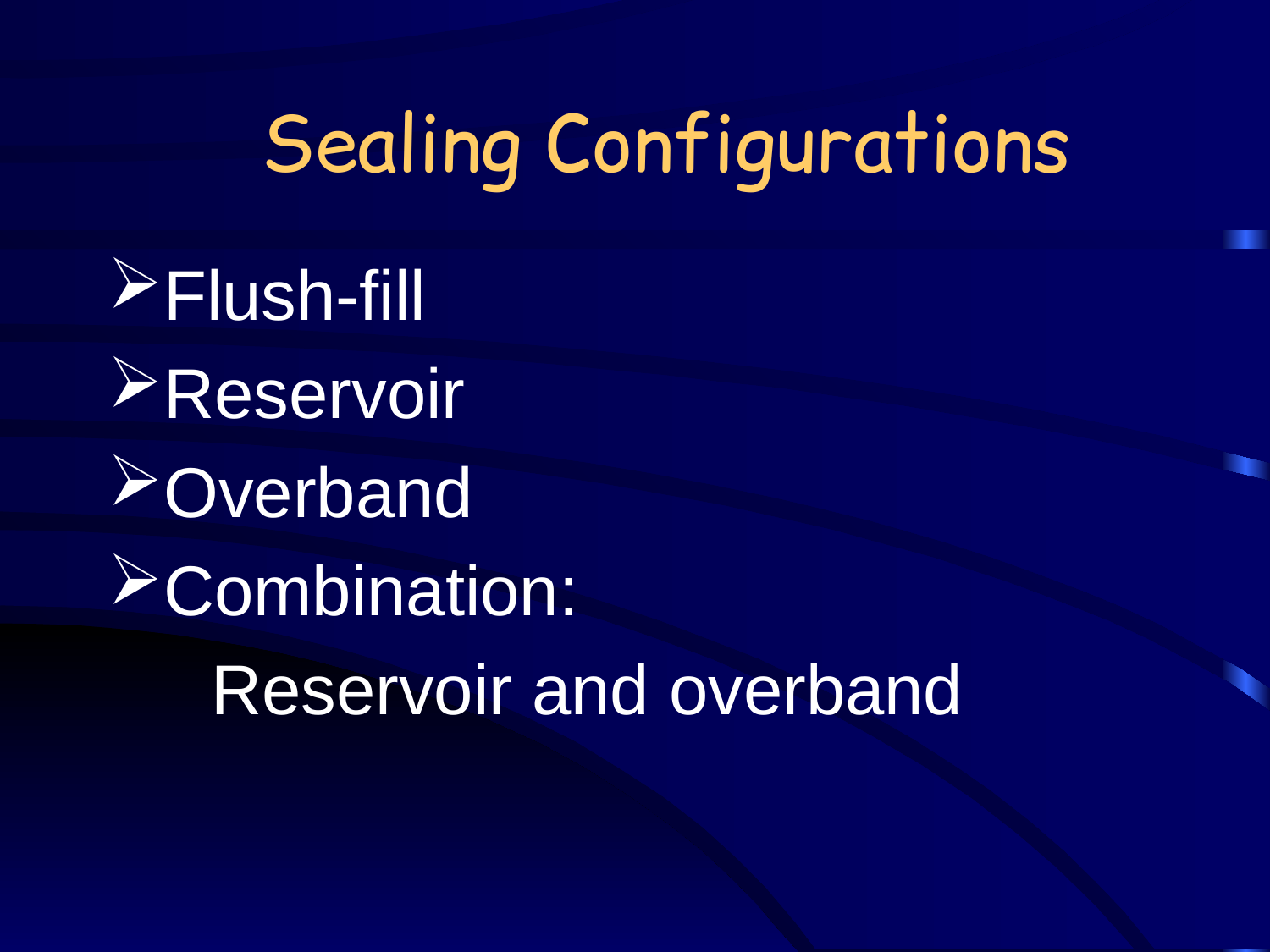

# Sealing Configurations
Flush-fill
Reservoir
Overband
Combination:
	Reservoir and overband